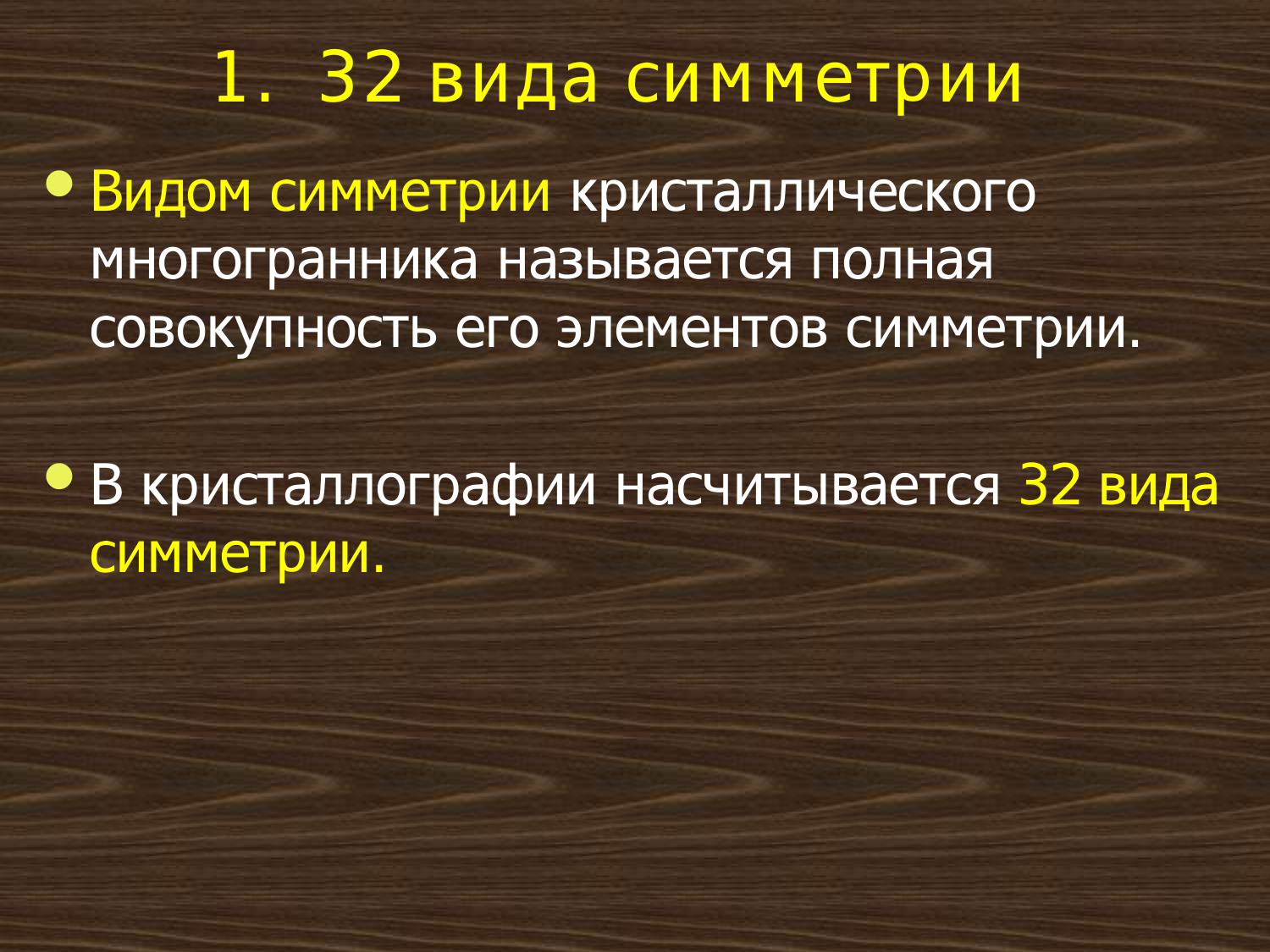

# 1.  32 вида симметрии
Видом симметрии кристаллического многогранника называется полная совокупность его элементов симметрии.

В кристаллографии насчитывается 32 вида симметрии.